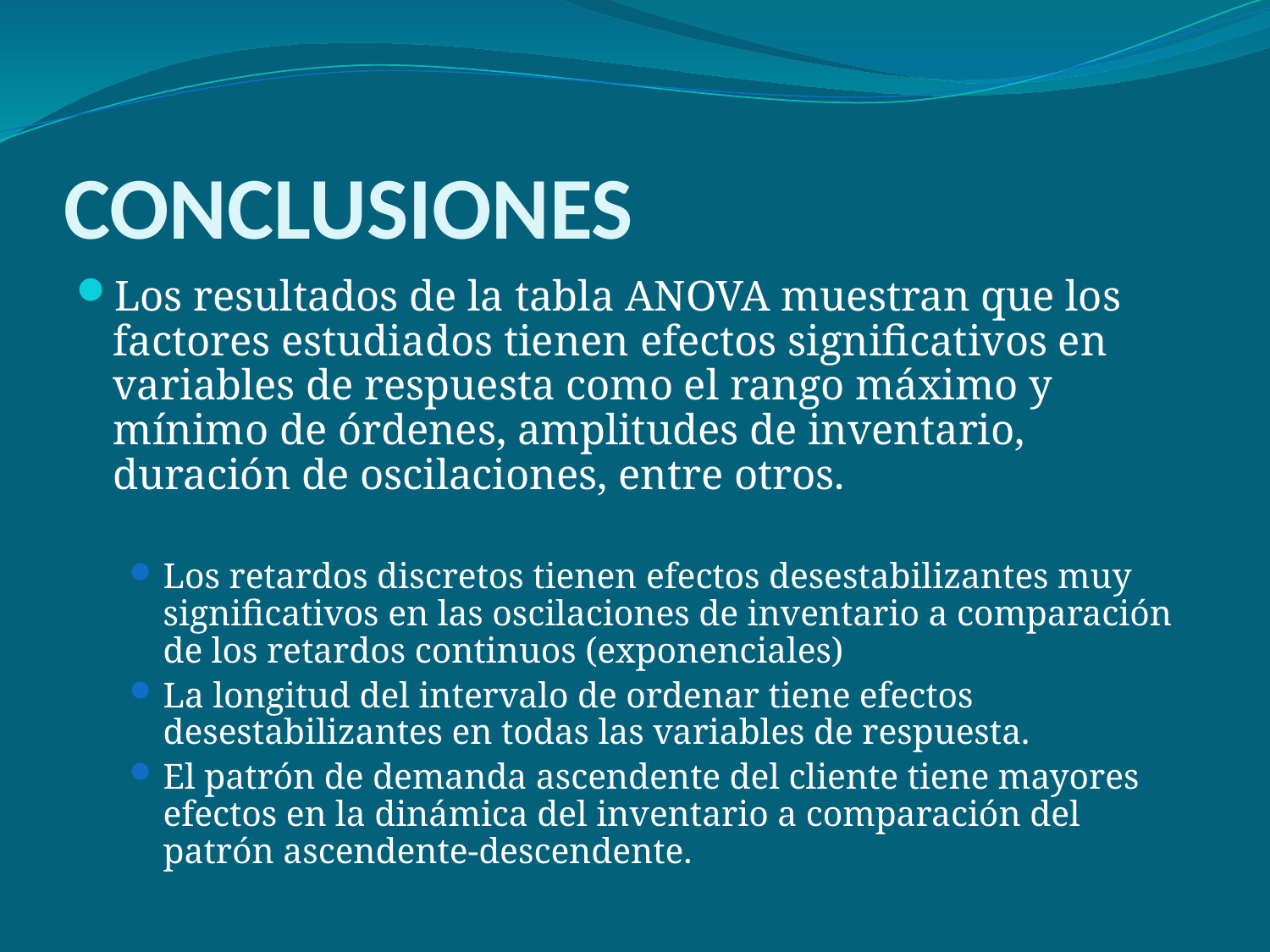

# CONCLUSIONES
Los resultados de la tabla ANOVA muestran que los factores estudiados tienen efectos significativos en variables de respuesta como el rango máximo y mínimo de órdenes, amplitudes de inventario, duración de oscilaciones, entre otros.

Los retardos discretos tienen efectos desestabilizantes muy significativos en las oscilaciones de inventario a comparación de los retardos continuos (exponenciales)
La longitud del intervalo de ordenar tiene efectos desestabilizantes en todas las variables de respuesta.
El patrón de demanda ascendente del cliente tiene mayores efectos en la dinámica del inventario a comparación del patrón ascendente-descendente.